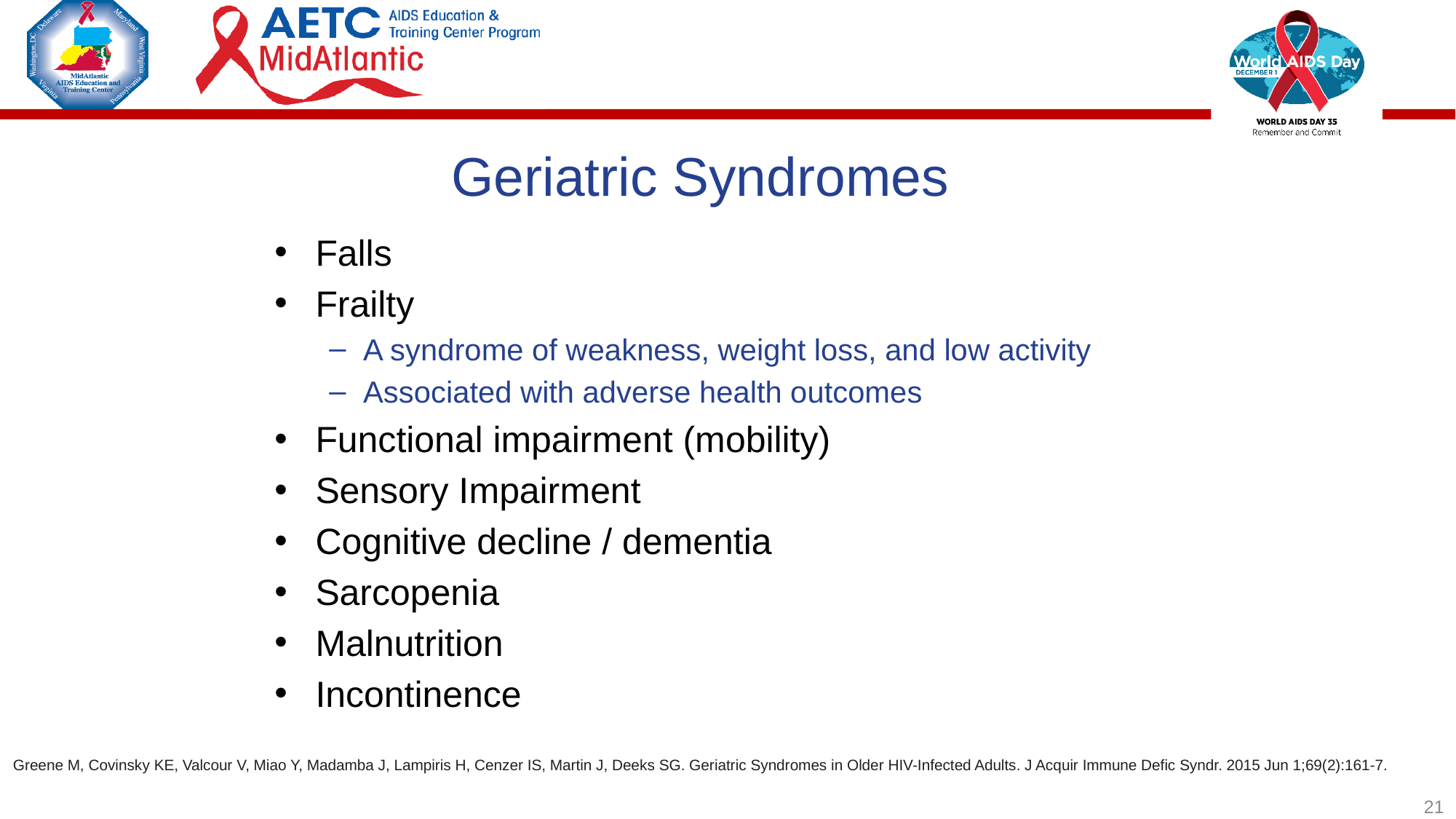

# Geriatric Syndromes
Falls
Frailty
A syndrome of weakness, weight loss, and low activity
Associated with adverse health outcomes
Functional impairment (mobility)
Sensory Impairment
Cognitive decline / dementia
Sarcopenia
Malnutrition
Incontinence
Greene M, Covinsky KE, Valcour V, Miao Y, Madamba J, Lampiris H, Cenzer IS, Martin J, Deeks SG. Geriatric Syndromes in Older HIV-Infected Adults. J Acquir Immune Defic Syndr. 2015 Jun 1;69(2):161-7.
21